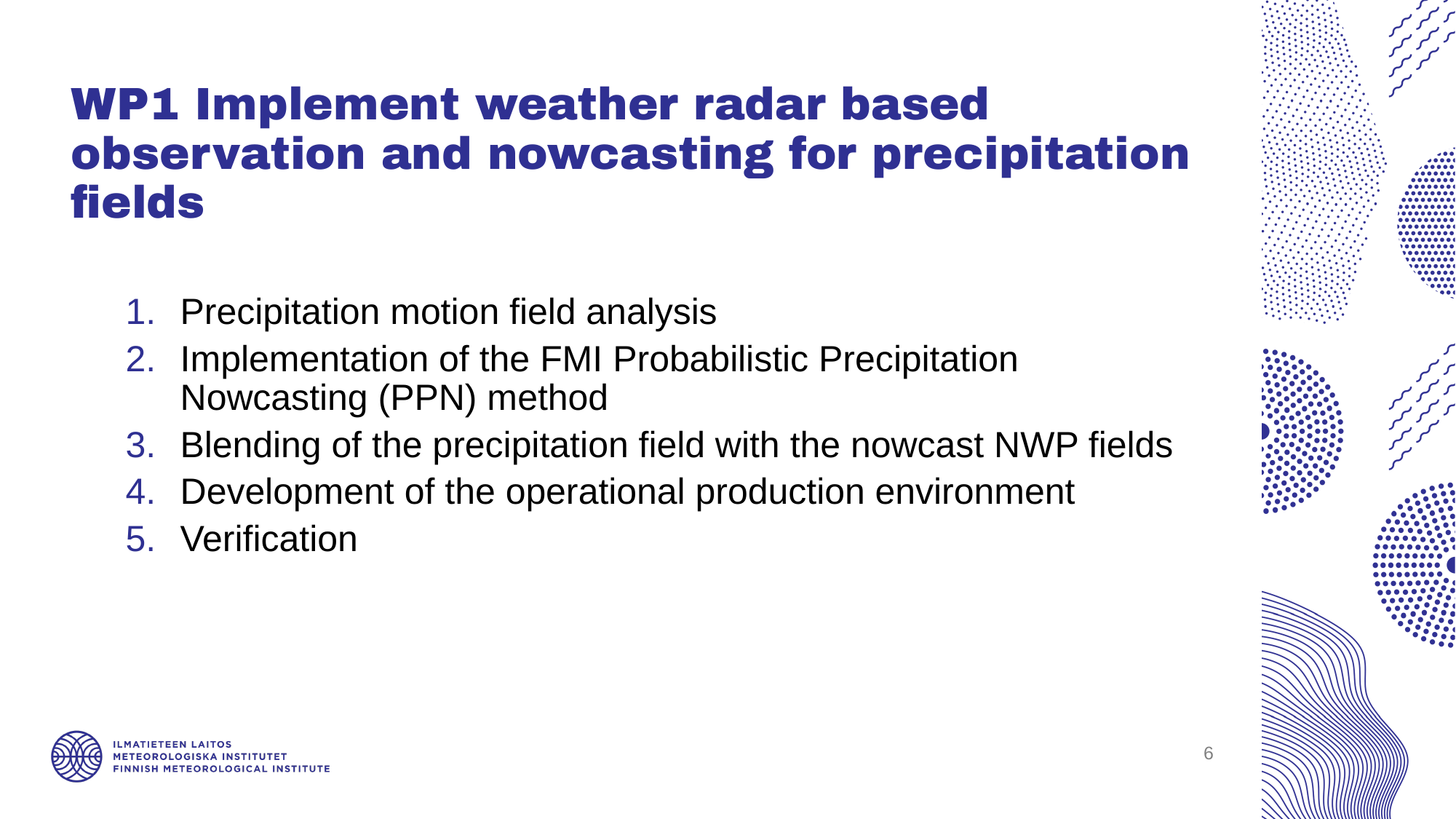

# WP1 Implement weather radar based observation and nowcasting for precipitation fields
Precipitation motion field analysis
Implementation of the FMI Probabilistic Precipitation Nowcasting (PPN) method
Blending of the precipitation field with the nowcast NWP fields
Development of the operational production environment
Verification
6